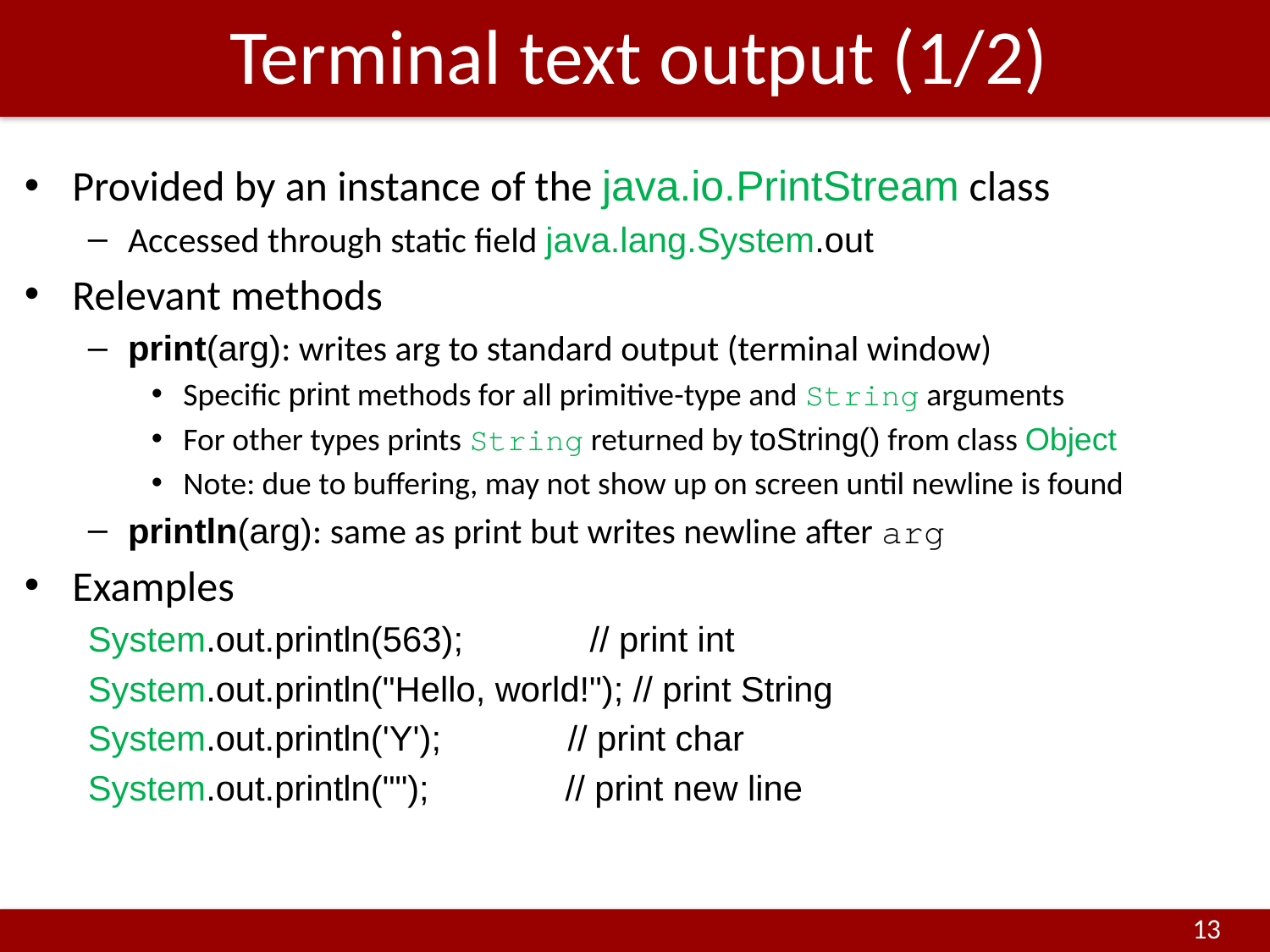

# Terminal text output (1/2)
Provided by an instance of the java.io.PrintStream class
Accessed through static field java.lang.System.out
Relevant methods
print(arg): writes arg to standard output (terminal window)
Specific print methods for all primitive-type and String arguments
For other types prints String returned by toString() from class Object
Note: due to buffering, may not show up on screen until newline is found
println(arg): same as print but writes newline after arg
Examples
System.out.println(563);             // print int
System.out.println("Hello, world!"); // print String
System.out.println('Y');             // print char
System.out.println("");              // print new line